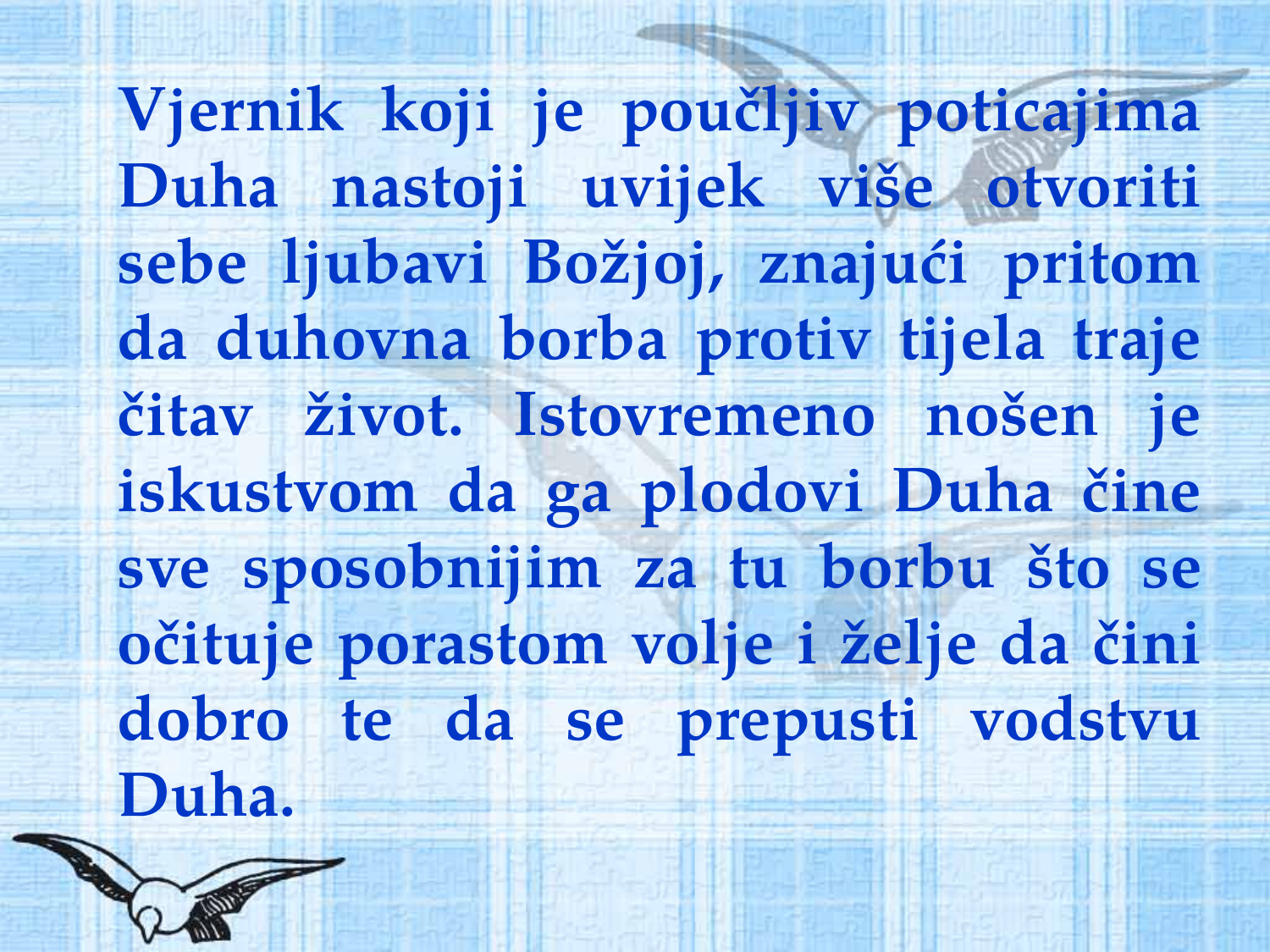

# Vjernik koji je poučljiv poticajima Duha nastoji uvijek više otvoriti sebe ljubavi Božjoj, znajući pritom da duhovna borba protiv tijela traje čitav život. Istovremeno nošen je iskustvom da ga plodovi Duha čine sve sposobnijim za tu borbu što se očituje porastom volje i želje da čini dobro te da se prepusti vodstvu Duha.